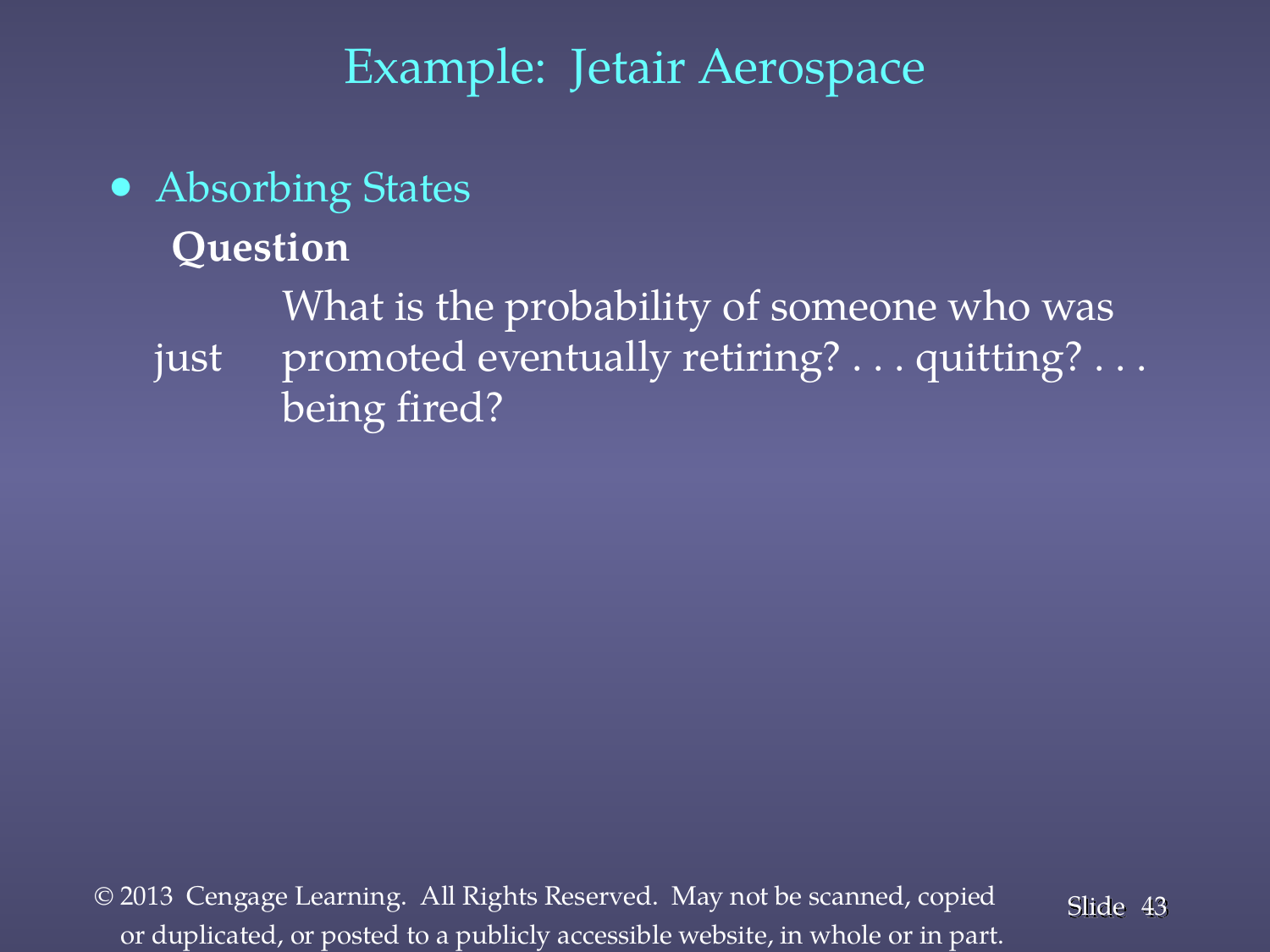

# Example:  Jetair Aerospace
Absorbing States
Question
		What is the probability of someone who was just 	promoted eventually retiring? . . . quitting? . . .   	being fired?